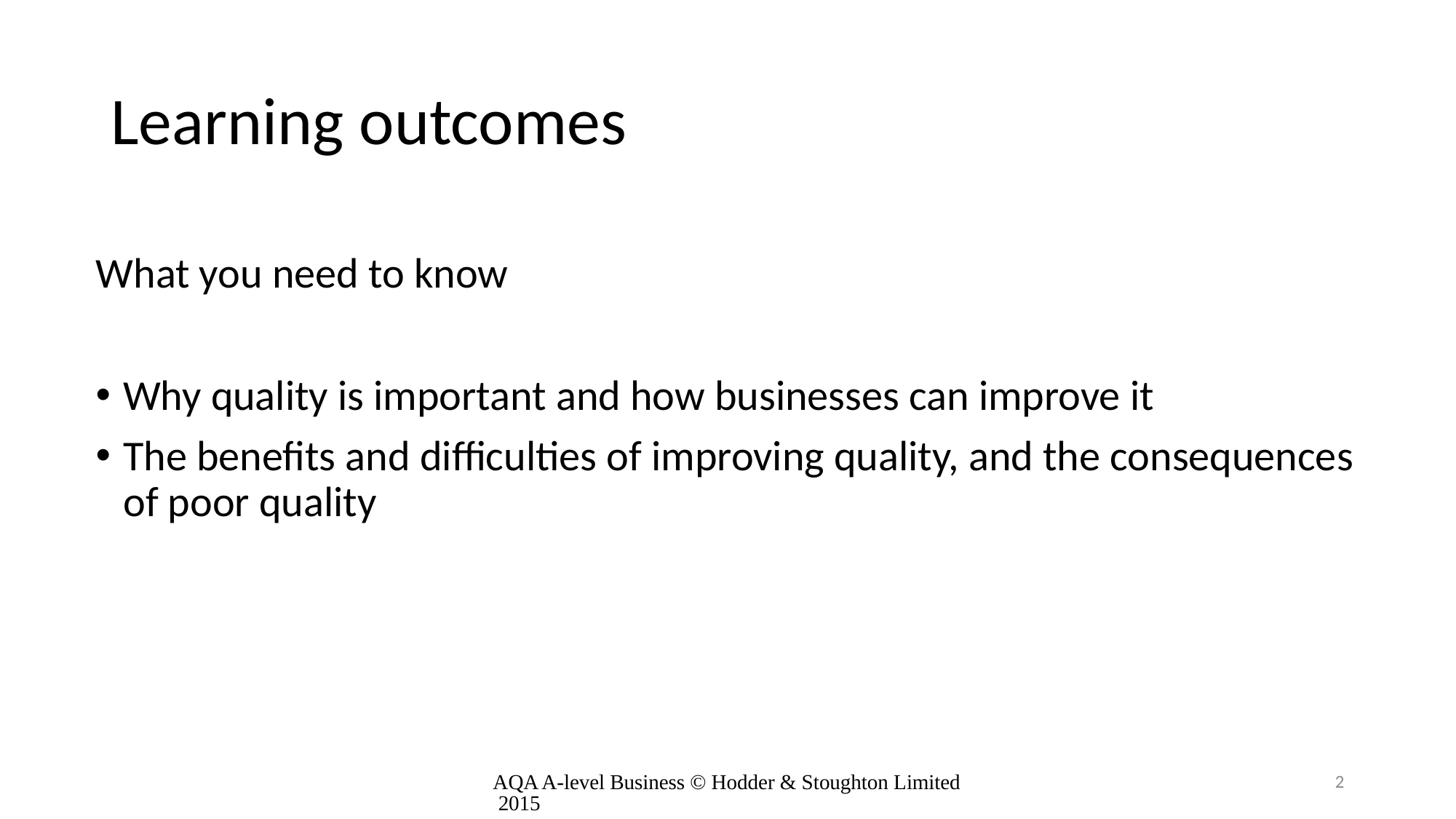

# Learning outcomes
What you need to know

Why quality is important and how businesses can improve it
The benefits and difficulties of improving quality, and the consequences of poor quality
AQA A-level Business © Hodder & Stoughton Limited 2015
2